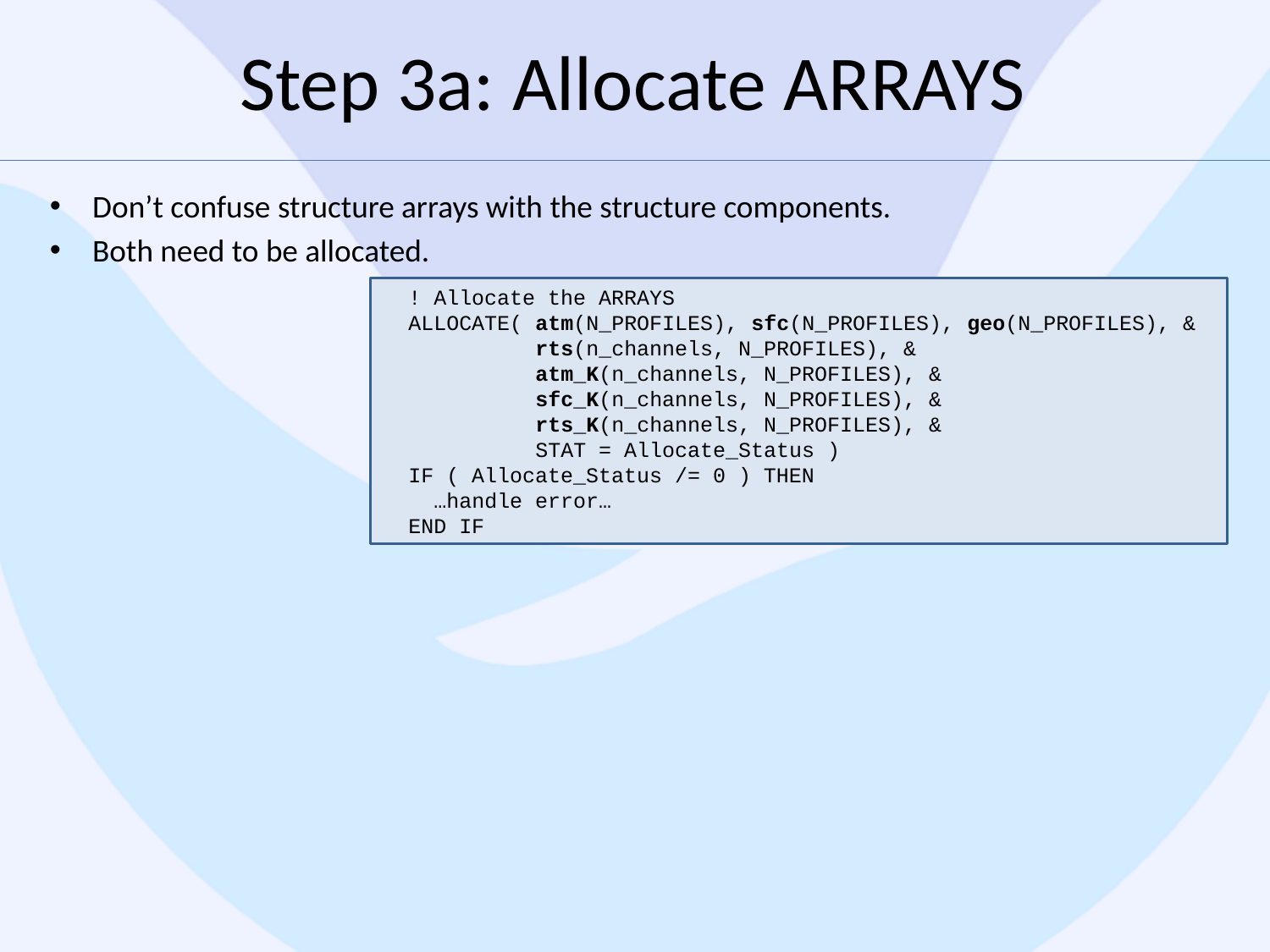

# Step 3a: Allocate ARRAYS
Don’t confuse structure arrays with the structure components.
Both need to be allocated.
  ! Allocate the ARRAYS
  ALLOCATE( atm(N_PROFILES), sfc(N_PROFILES), geo(N_PROFILES), &
            rts(n_channels, N_PROFILES), &
            atm_K(n_channels, N_PROFILES), &
            sfc_K(n_channels, N_PROFILES), &
            rts_K(n_channels, N_PROFILES), &
            STAT = Allocate_Status )
  IF ( Allocate_Status /= 0 ) THEN
    …handle error…
  END IF